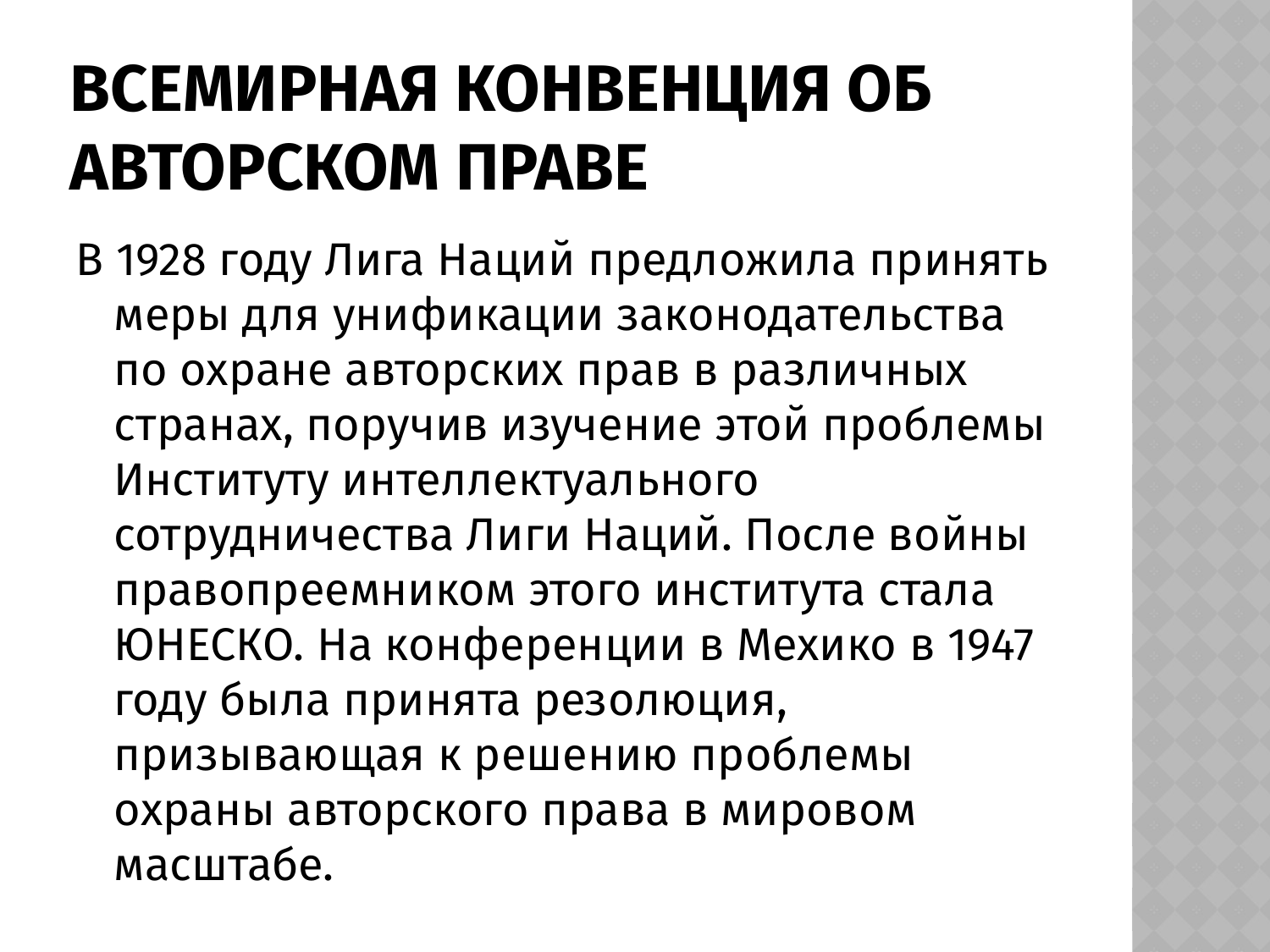

# Всемирная конвенция об авторском праве
В 1928 году Лига Наций предложила принять меры для унификации законодательства по охране авторских прав в различных странах, поручив изучение этой проблемы Институту интеллектуального сотрудничества Лиги Наций. После войны правопреемником этого института стала ЮНЕСКО. На конференции в Мехико в 1947 году была принята резолюция, призывающая к решению проблемы охраны авторского права в мировом масштабе.